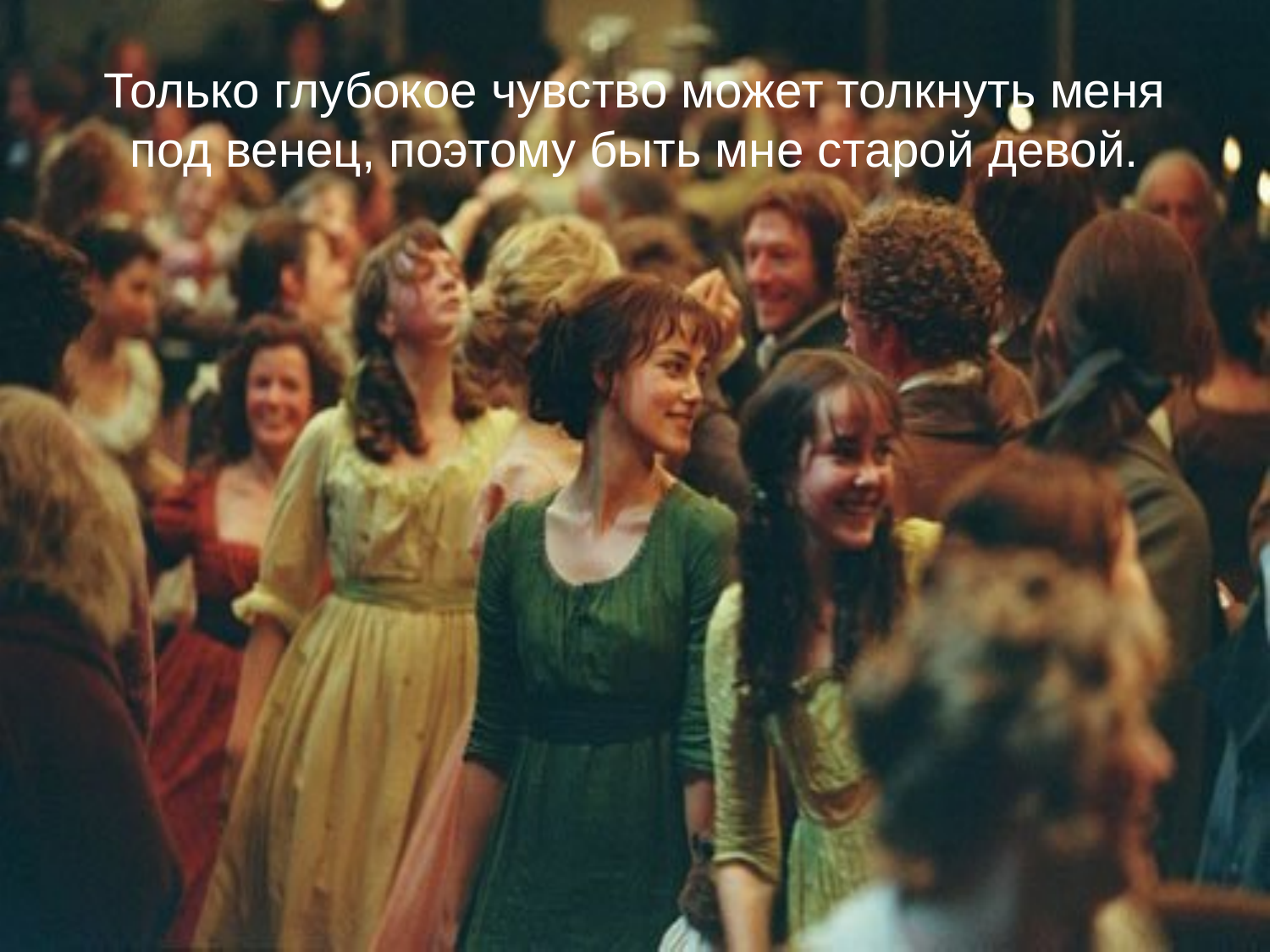

# Только глубокое чувство может толкнуть меня под венец, поэтому быть мне старой девой.